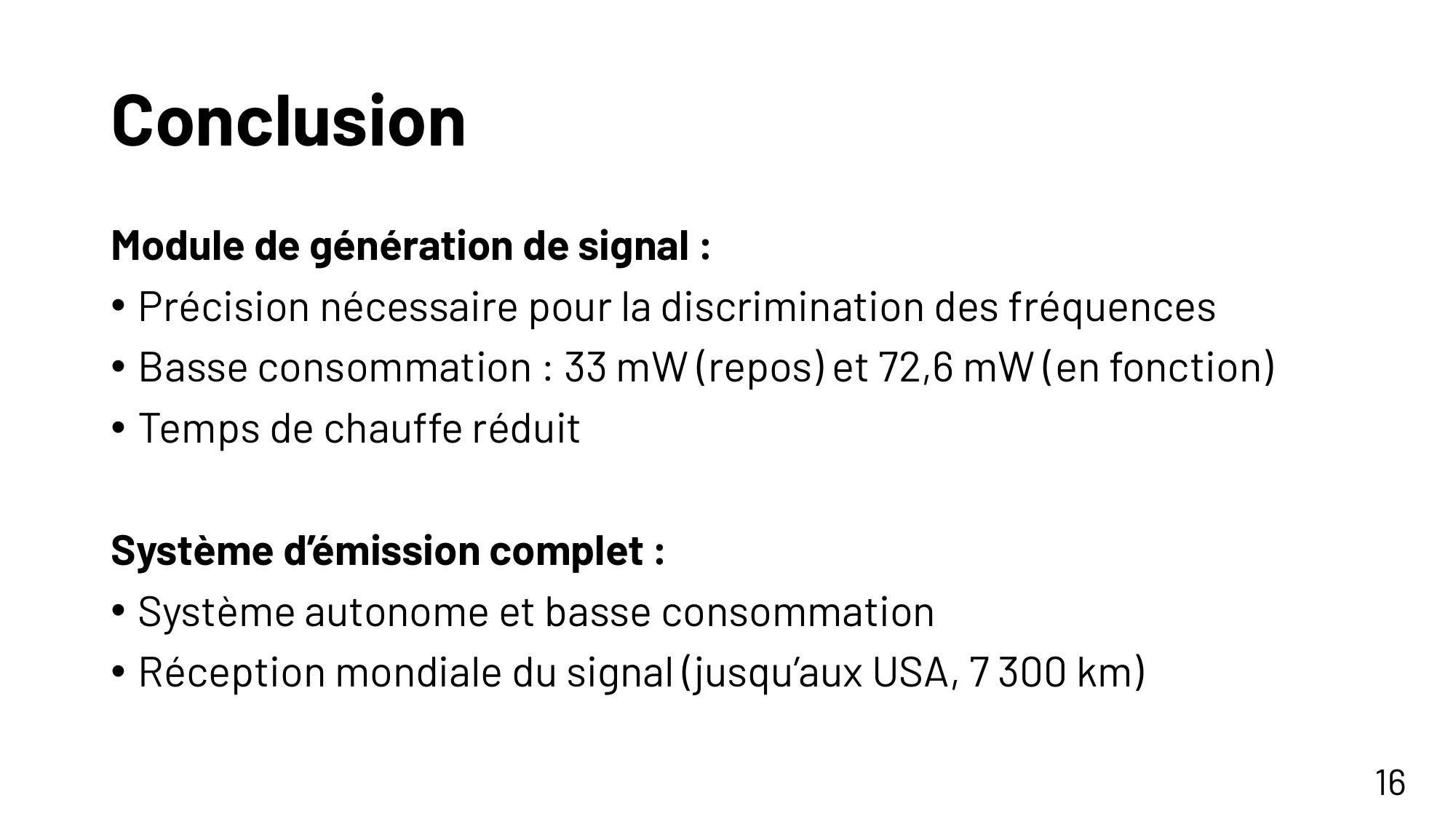

# Conclusion
Module de génération de signal :
Précision nécessaire pour la discrimination des fréquences
Basse consommation : 33 mW (repos) et 72,6 mW (en fonction)
Temps de chauffe réduit

Système d’émission complet :
Système autonome et basse consommation
Réception mondiale du signal (jusqu’aux USA, 7 300 km)

16